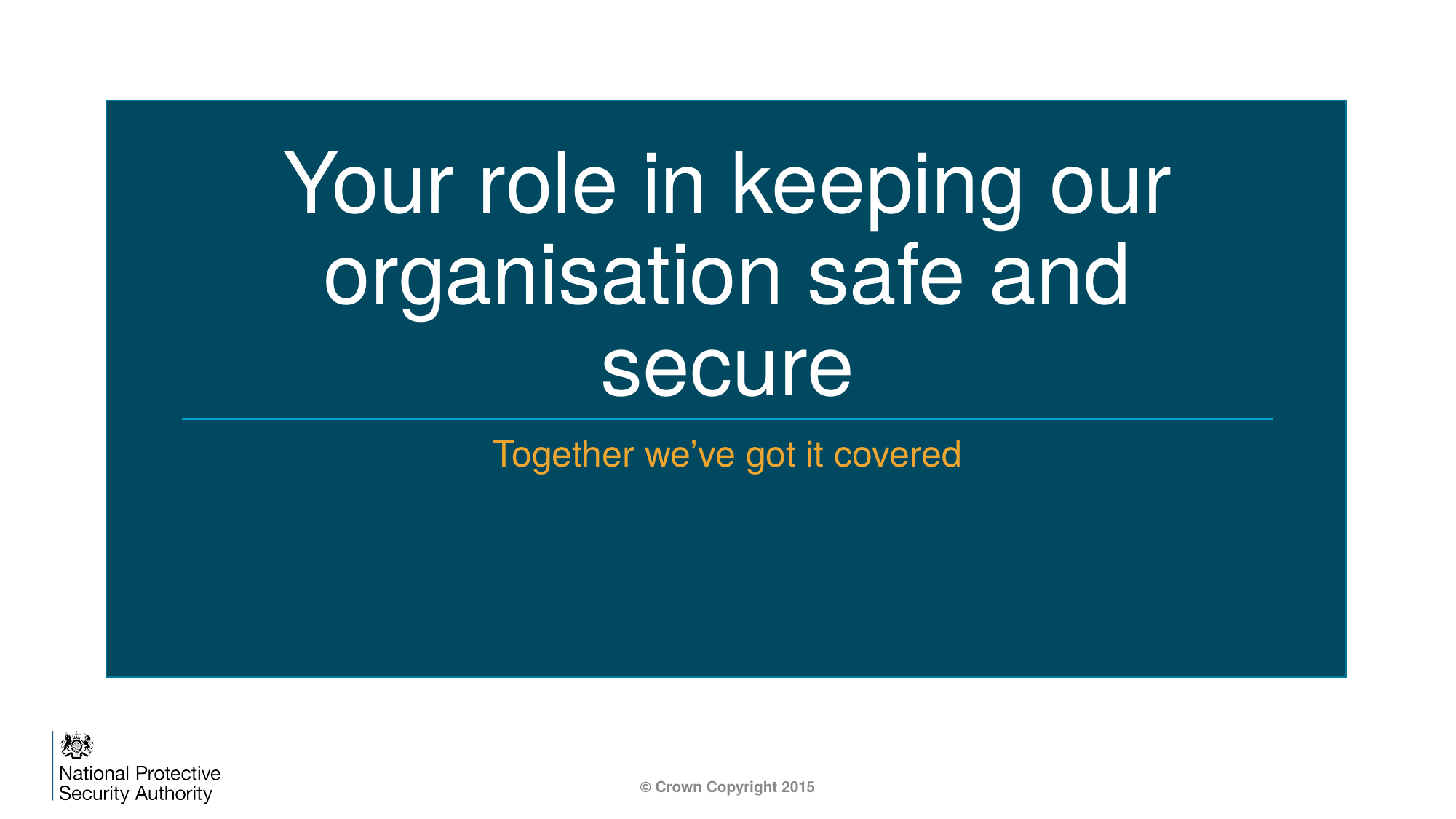

# Your role in keeping our organisation safe and secure
Together we’ve got it covered

© Crown Copyright 2015